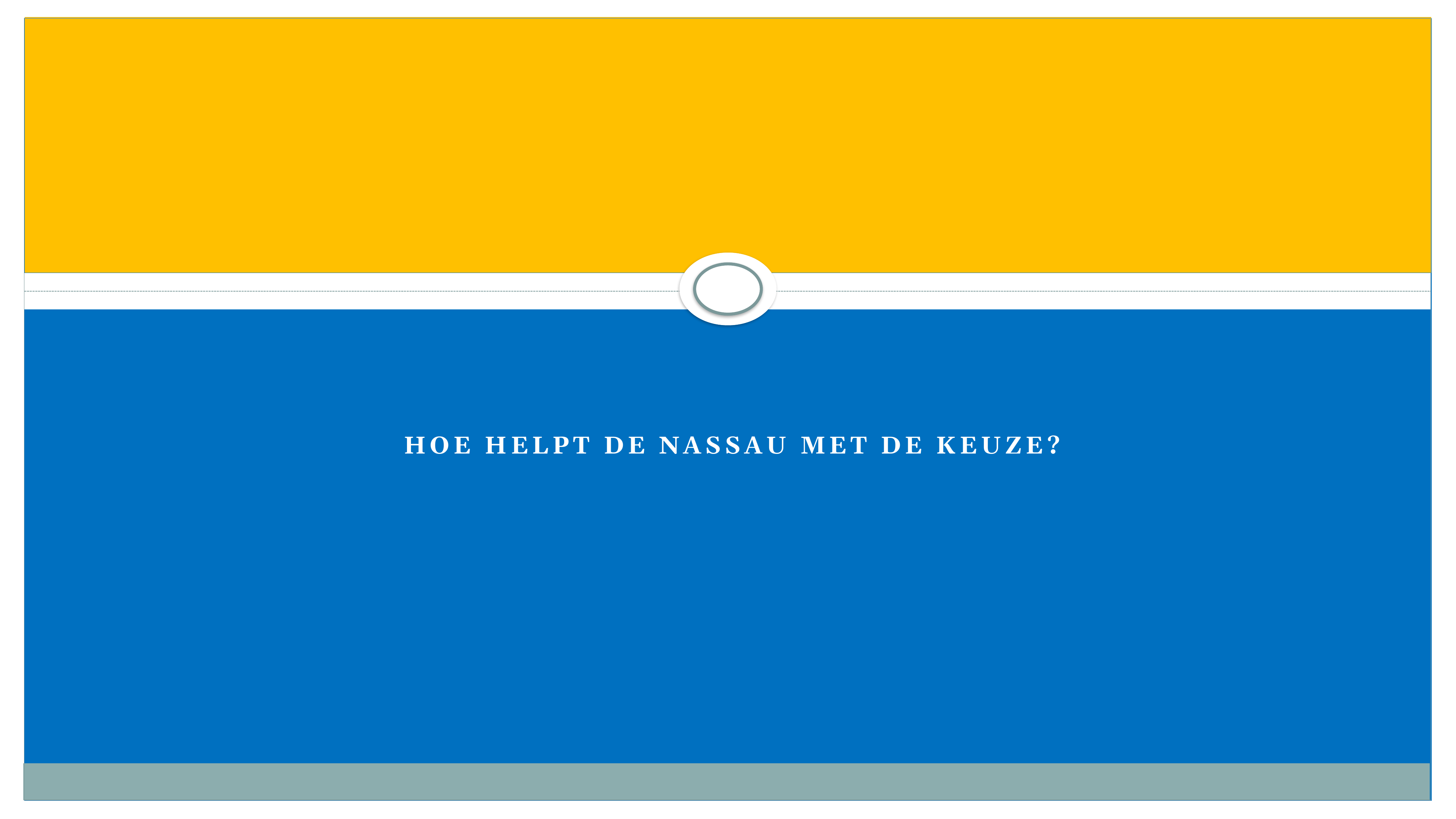

Hoe helpt de nassau met de keuze?